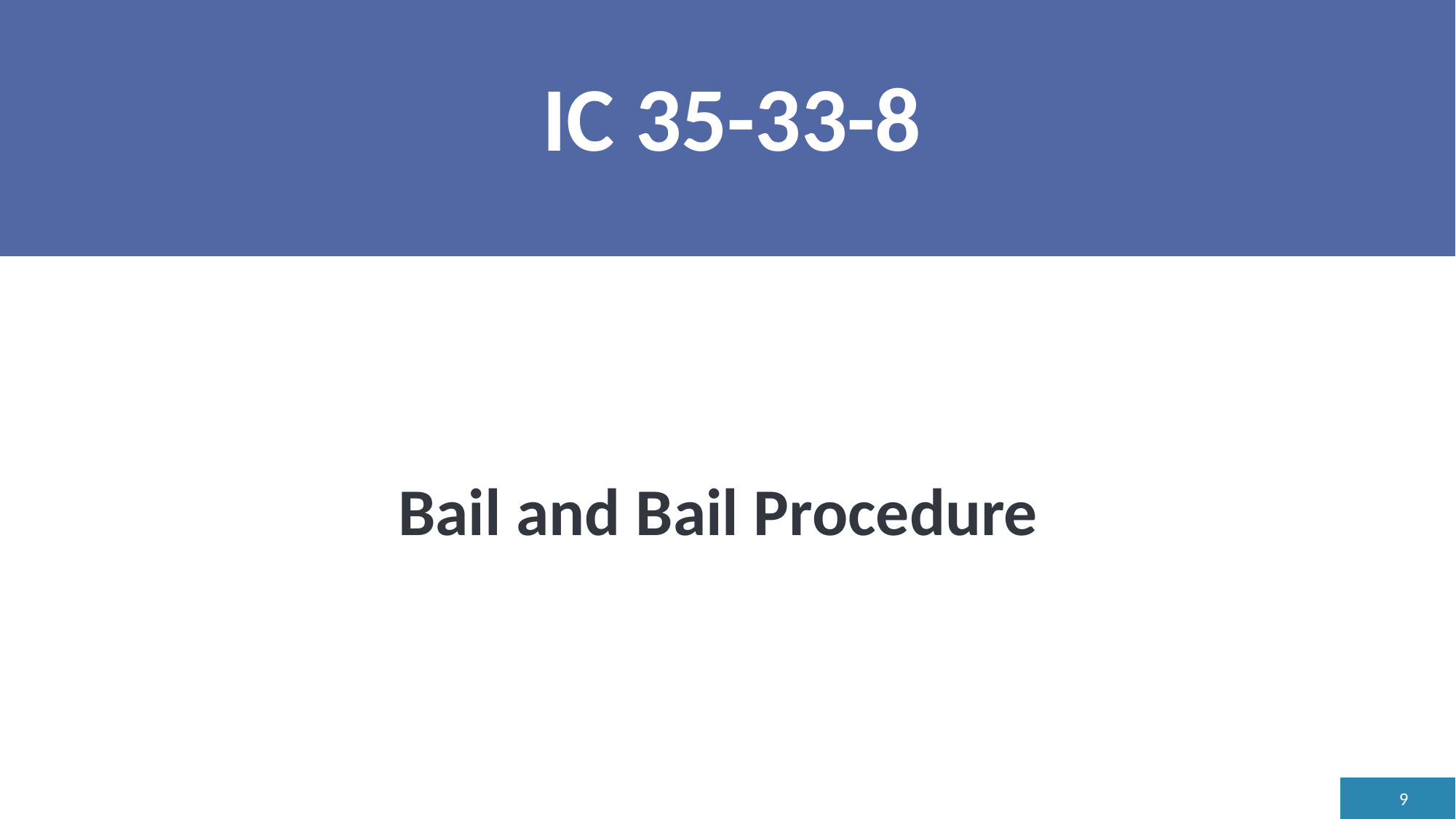

# IC 35-33-8
Bail and Bail Procedure
9